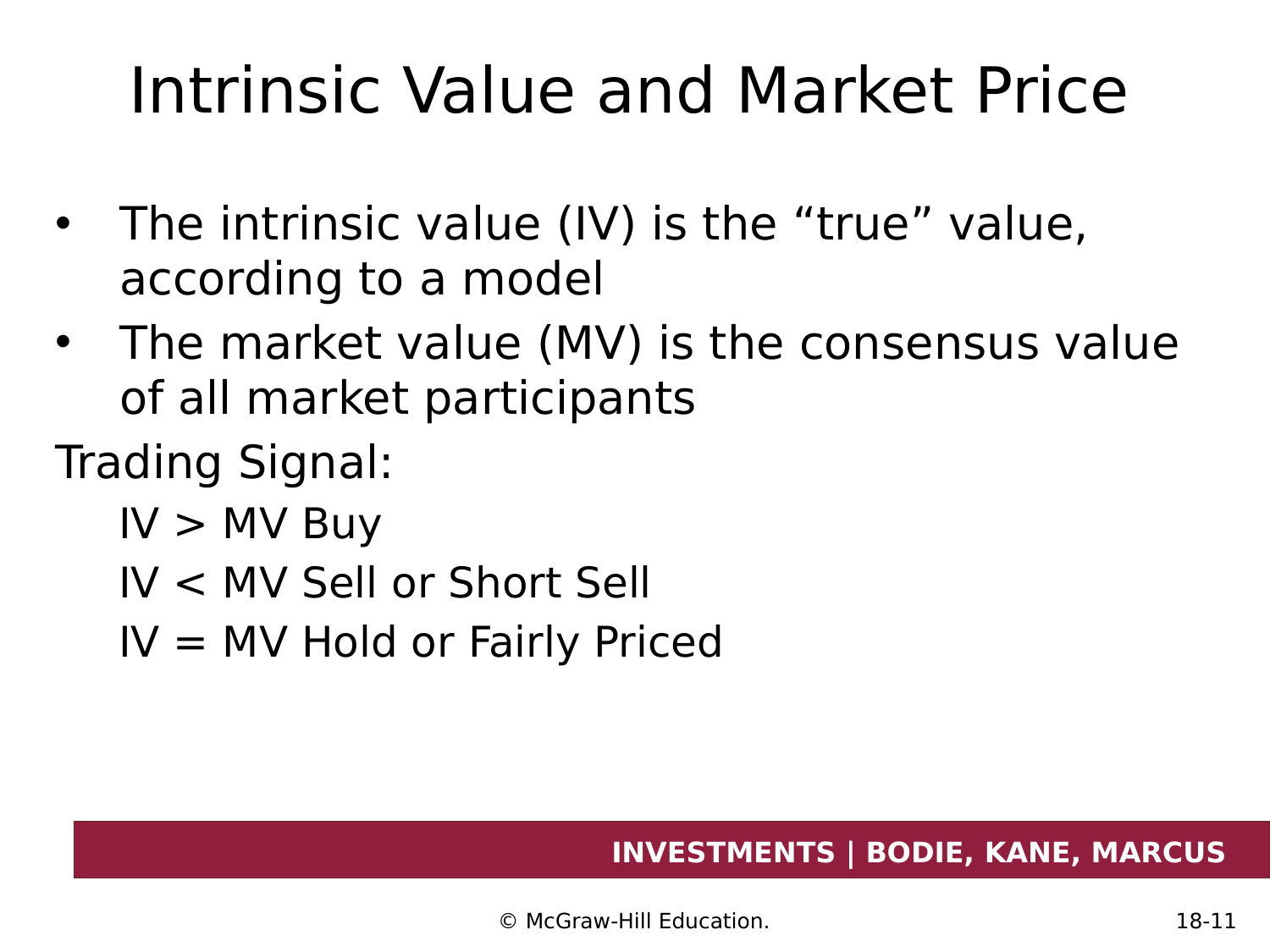

# Intrinsic Value and Market Price
The intrinsic value (IV) is the “true” value, according to a model
The market value (MV) is the consensus value of all market participants
Trading Signal:
IV > MV Buy
IV < MV Sell or Short Sell
IV = MV Hold or Fairly Priced